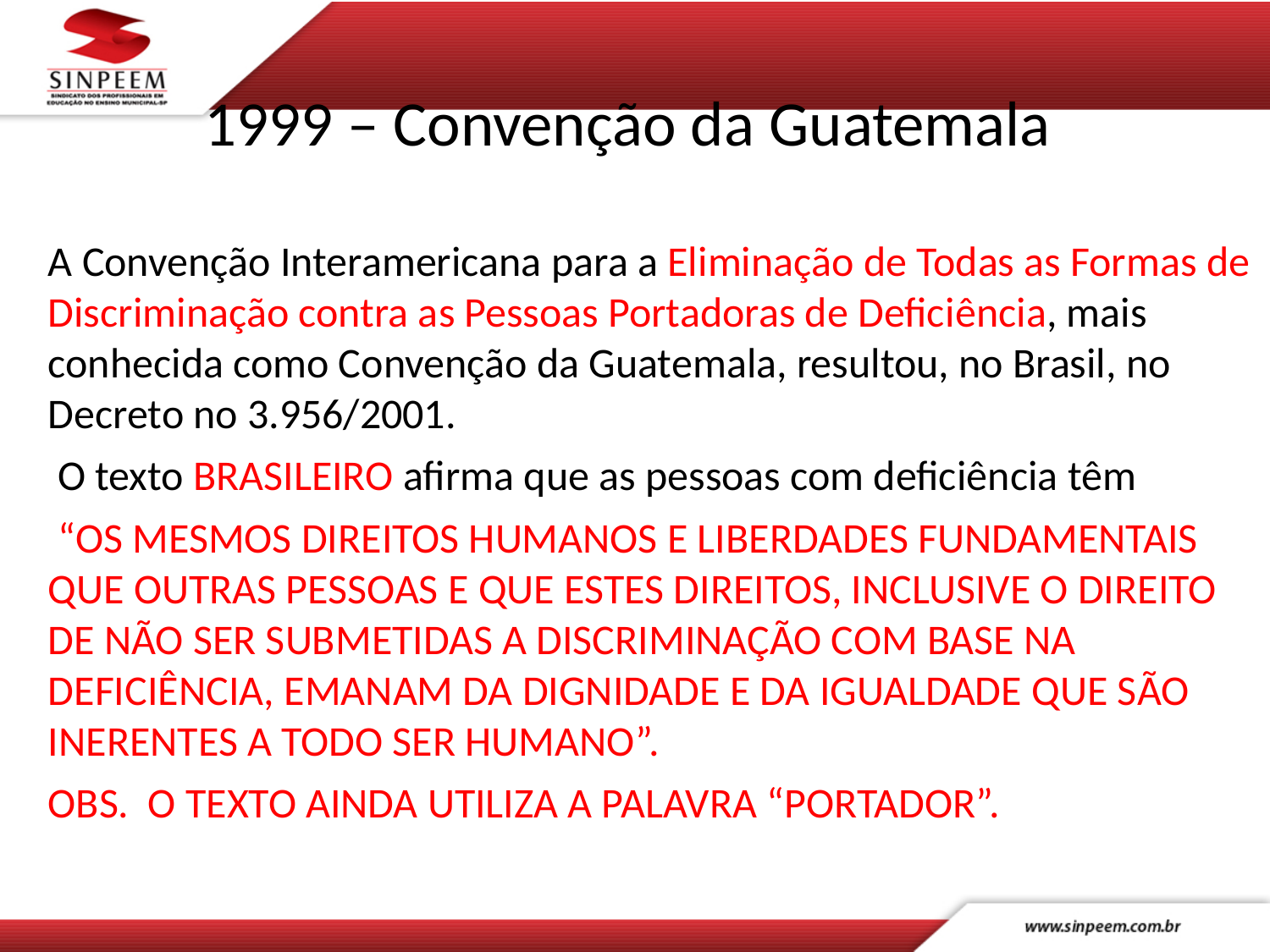

# 1999 – Convenção da Guatemala

A Convenção Interamericana para a Eliminação de Todas as Formas de Discriminação contra as Pessoas Portadoras de Deficiência, mais conhecida como Convenção da Guatemala, resultou, no Brasil, no Decreto no 3.956/2001.
 O texto BRASILEIRO afirma que as pessoas com deficiência têm
 “OS MESMOS DIREITOS HUMANOS E LIBERDADES FUNDAMENTAIS QUE OUTRAS PESSOAS E QUE ESTES DIREITOS, INCLUSIVE O DIREITO DE NÃO SER SUBMETIDAS A DISCRIMINAÇÃO COM BASE NA DEFICIÊNCIA, EMANAM DA DIGNIDADE E DA IGUALDADE QUE SÃO INERENTES A TODO SER HUMANO”.
OBS.  O TEXTO AINDA UTILIZA A PALAVRA “PORTADOR”.